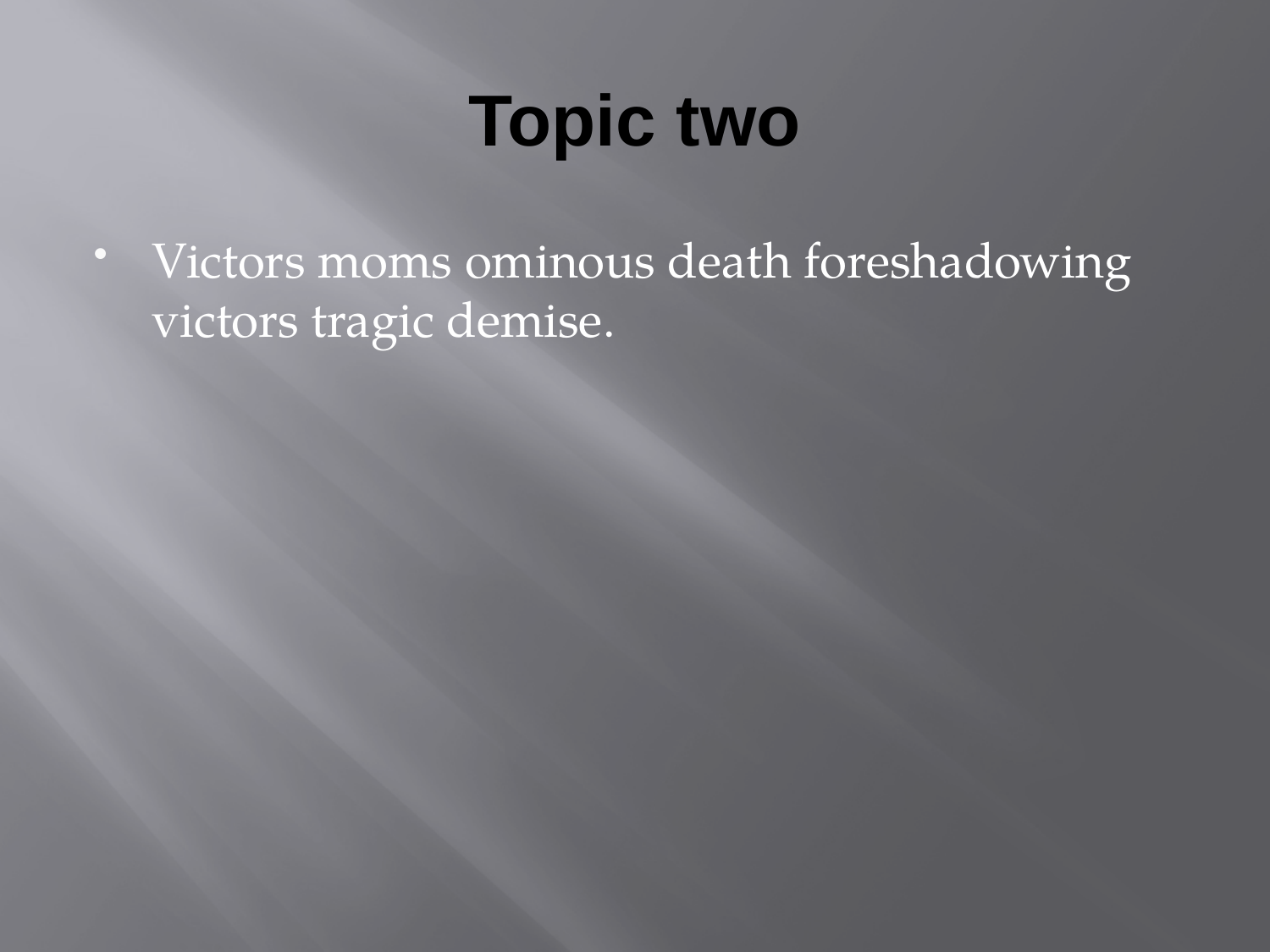

# Topic two
Victors moms ominous death foreshadowing victors tragic demise.